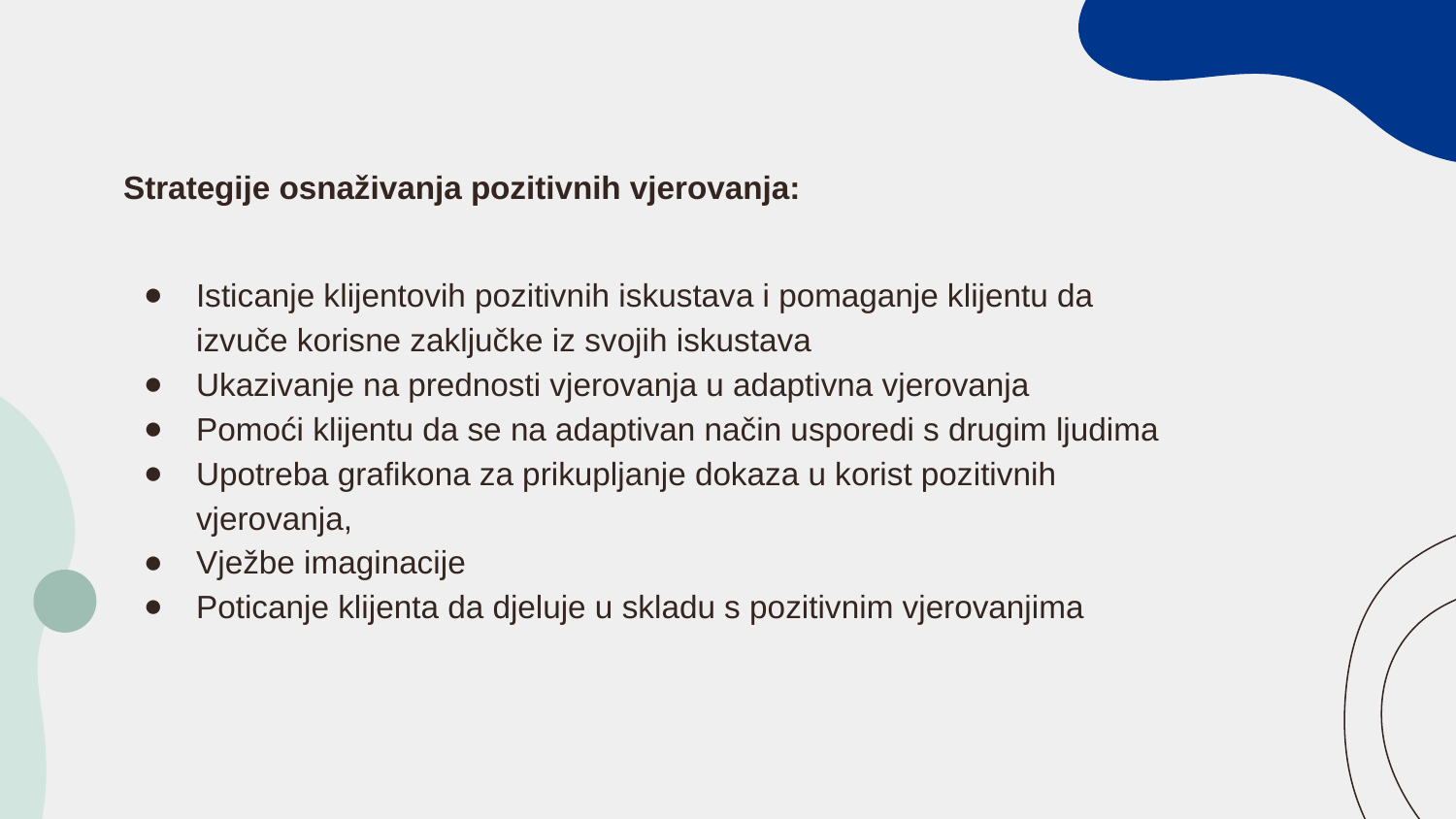

Strategije osnaživanja pozitivnih vjerovanja:
Isticanje klijentovih pozitivnih iskustava i pomaganje klijentu da izvuče korisne zaključke iz svojih iskustava
Ukazivanje na prednosti vjerovanja u adaptivna vjerovanja
Pomoći klijentu da se na adaptivan način usporedi s drugim ljudima
Upotreba grafikona za prikupljanje dokaza u korist pozitivnih vjerovanja,
Vježbe imaginacije
Poticanje klijenta da djeluje u skladu s pozitivnim vjerovanjima